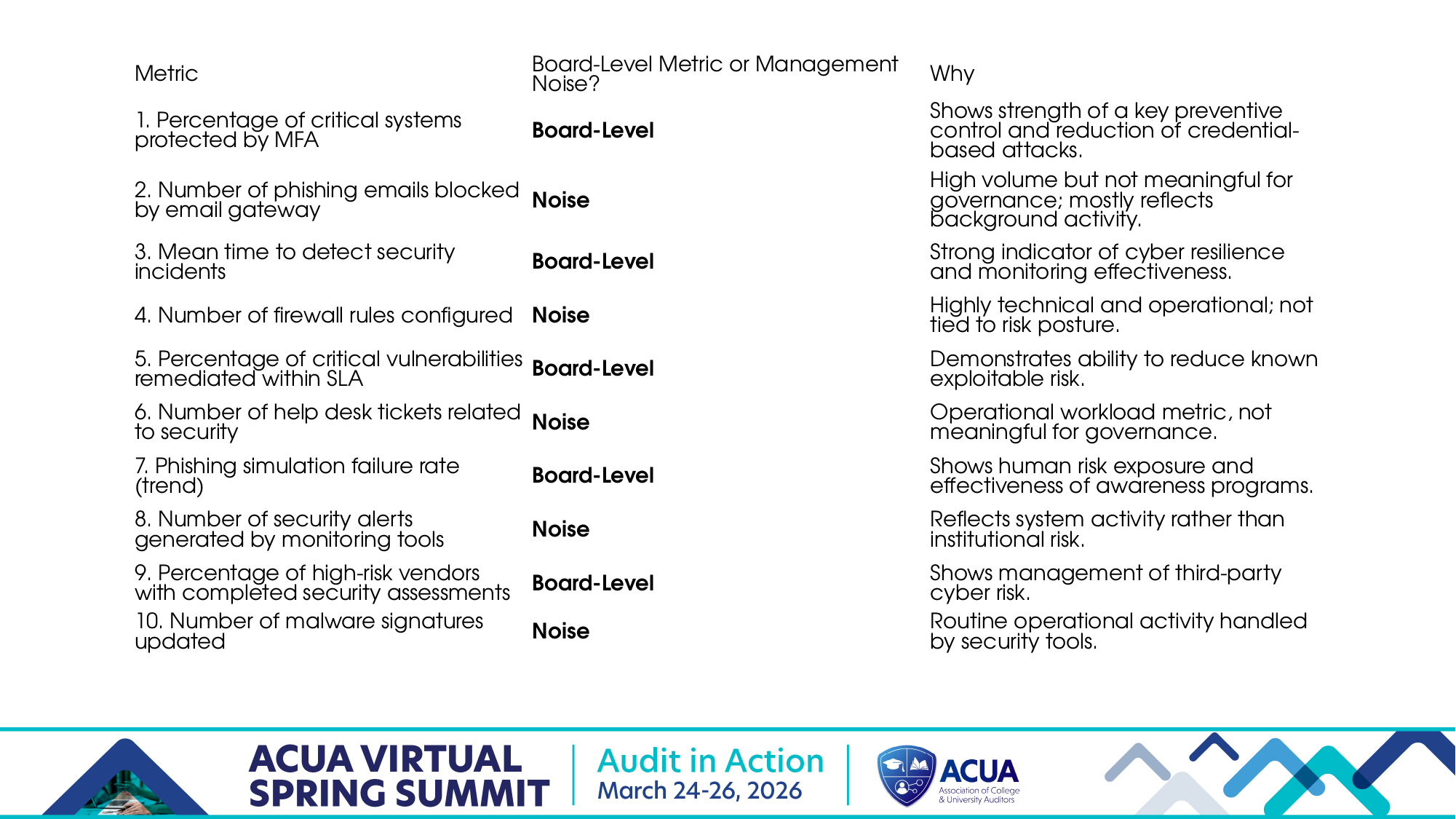

| Metric | Board-Level Metric or Management Noise? | Why |
| --- | --- | --- |
| 1. Percentage of critical systems protected by MFA | Board-Level | Shows strength of a key preventive control and reduction of credential-based attacks. |
| 2. Number of phishing emails blocked by email gateway | Noise | High volume but not meaningful for governance; mostly reflects background activity. |
| 3. Mean time to detect security incidents | Board-Level | Strong indicator of cyber resilience and monitoring effectiveness. |
| 4. Number of firewall rules configured | Noise | Highly technical and operational; not tied to risk posture. |
| 5. Percentage of critical vulnerabilities remediated within SLA | Board-Level | Demonstrates ability to reduce known exploitable risk. |
| 6. Number of help desk tickets related to security | Noise | Operational workload metric, not meaningful for governance. |
| 7. Phishing simulation failure rate (trend) | Board-Level | Shows human risk exposure and effectiveness of awareness programs. |
| 8. Number of security alerts generated by monitoring tools | Noise | Reflects system activity rather than institutional risk. |
| 9. Percentage of high-risk vendors with completed security assessments | Board-Level | Shows management of third-party cyber risk. |
| 10. Number of malware signatures updated | Noise | Routine operational activity handled by security tools. |